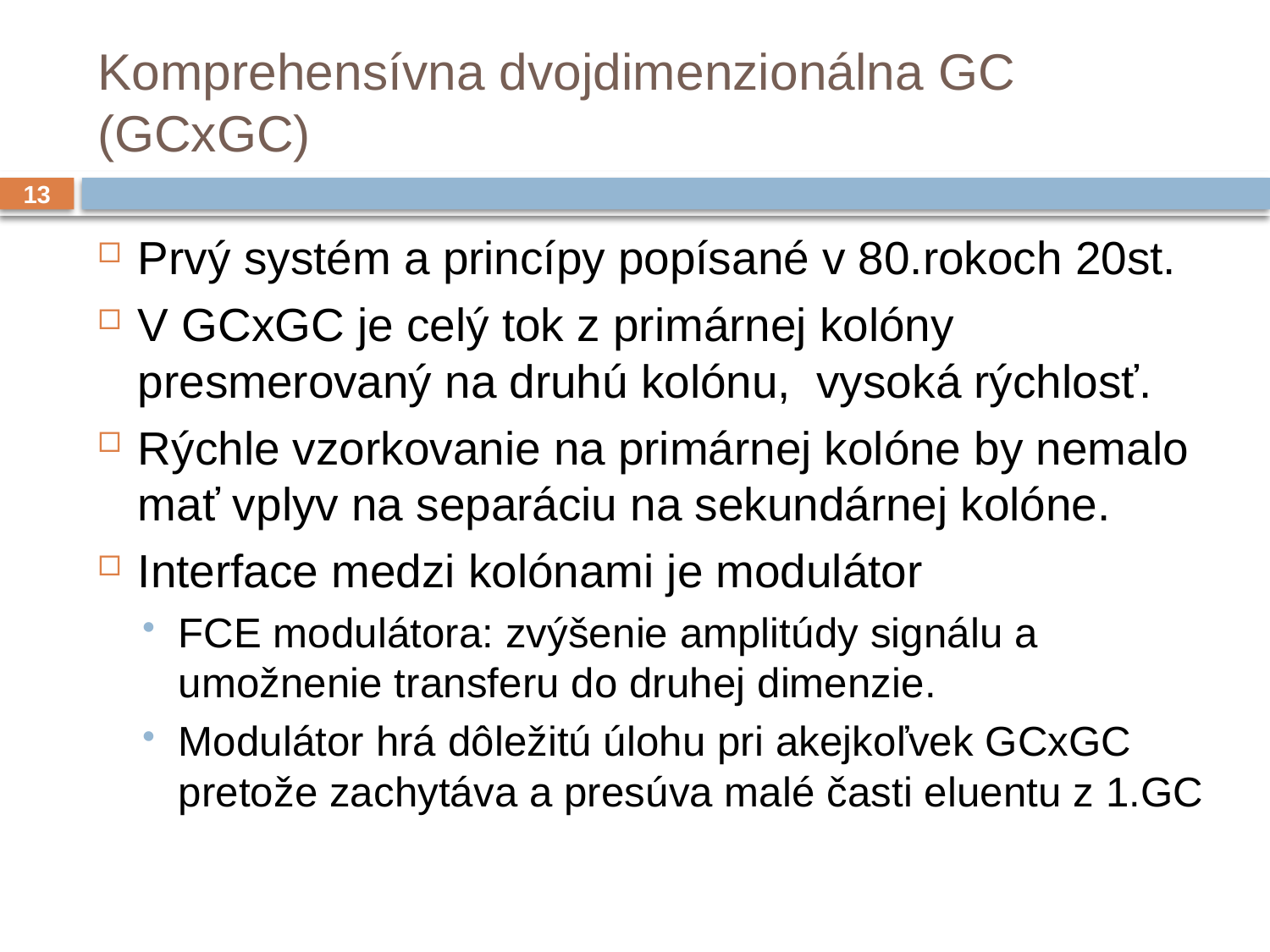

# Komprehensívna dvojdimenzionálna GC (GCxGC)
13
Prvý systém a princípy popísané v 80.rokoch 20st.
V GCxGC je celý tok z primárnej kolóny presmerovaný na druhú kolónu,  vysoká rýchlosť.
Rýchle vzorkovanie na primárnej kolóne by nemalo mať vplyv na separáciu na sekundárnej kolóne.
Interface medzi kolónami je modulátor
FCE modulátora: zvýšenie amplitúdy signálu a umožnenie transferu do druhej dimenzie.
Modulátor hrá dôležitú úlohu pri akejkoľvek GCxGC pretože zachytáva a presúva malé časti eluentu z 1.GC